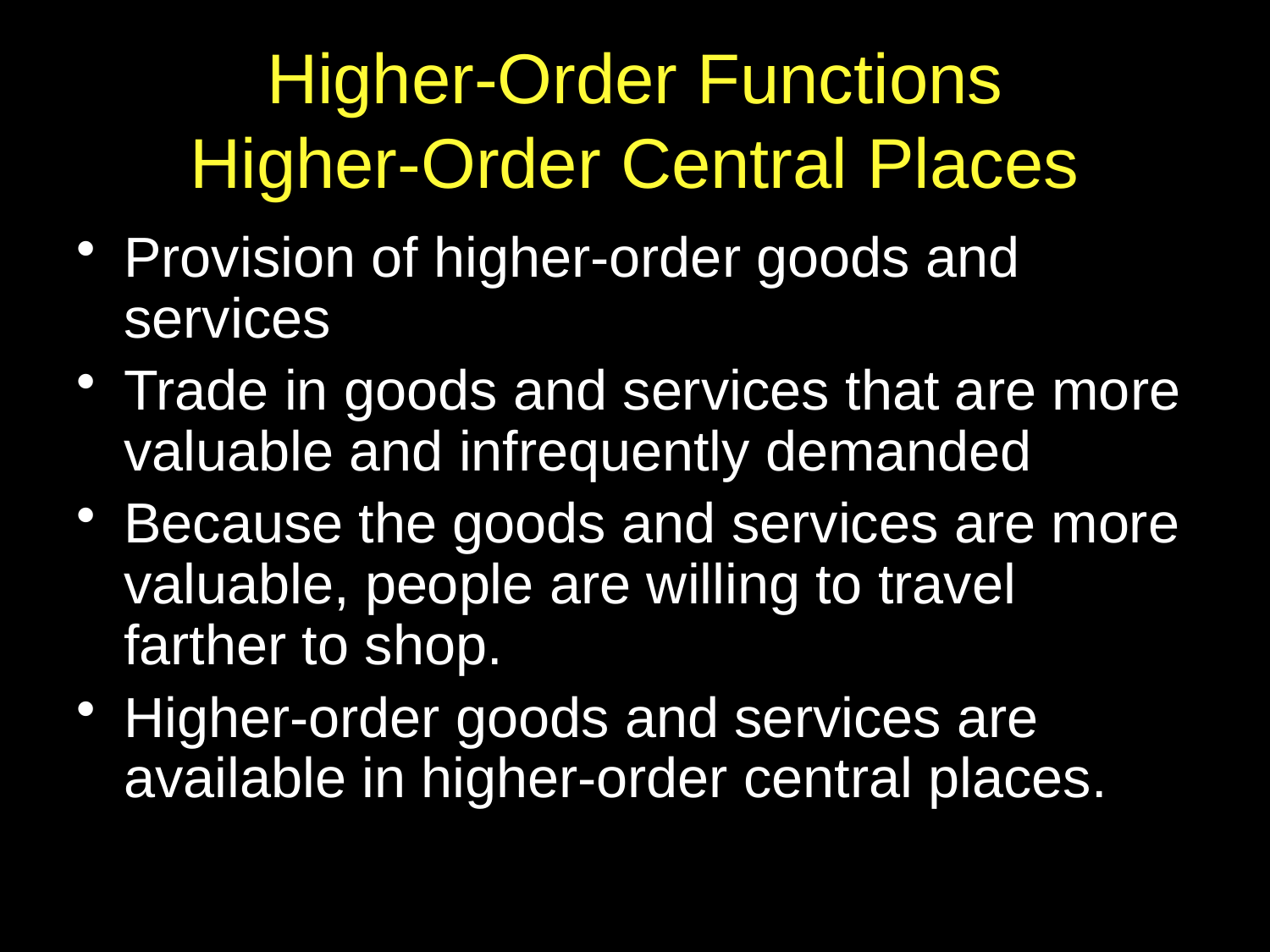

# Higher-Order Functions Higher-Order Central Places
Provision of higher-order goods and services
Trade in goods and services that are more valuable and infrequently demanded
Because the goods and services are more valuable, people are willing to travel farther to shop.
Higher-order goods and services are available in higher-order central places.